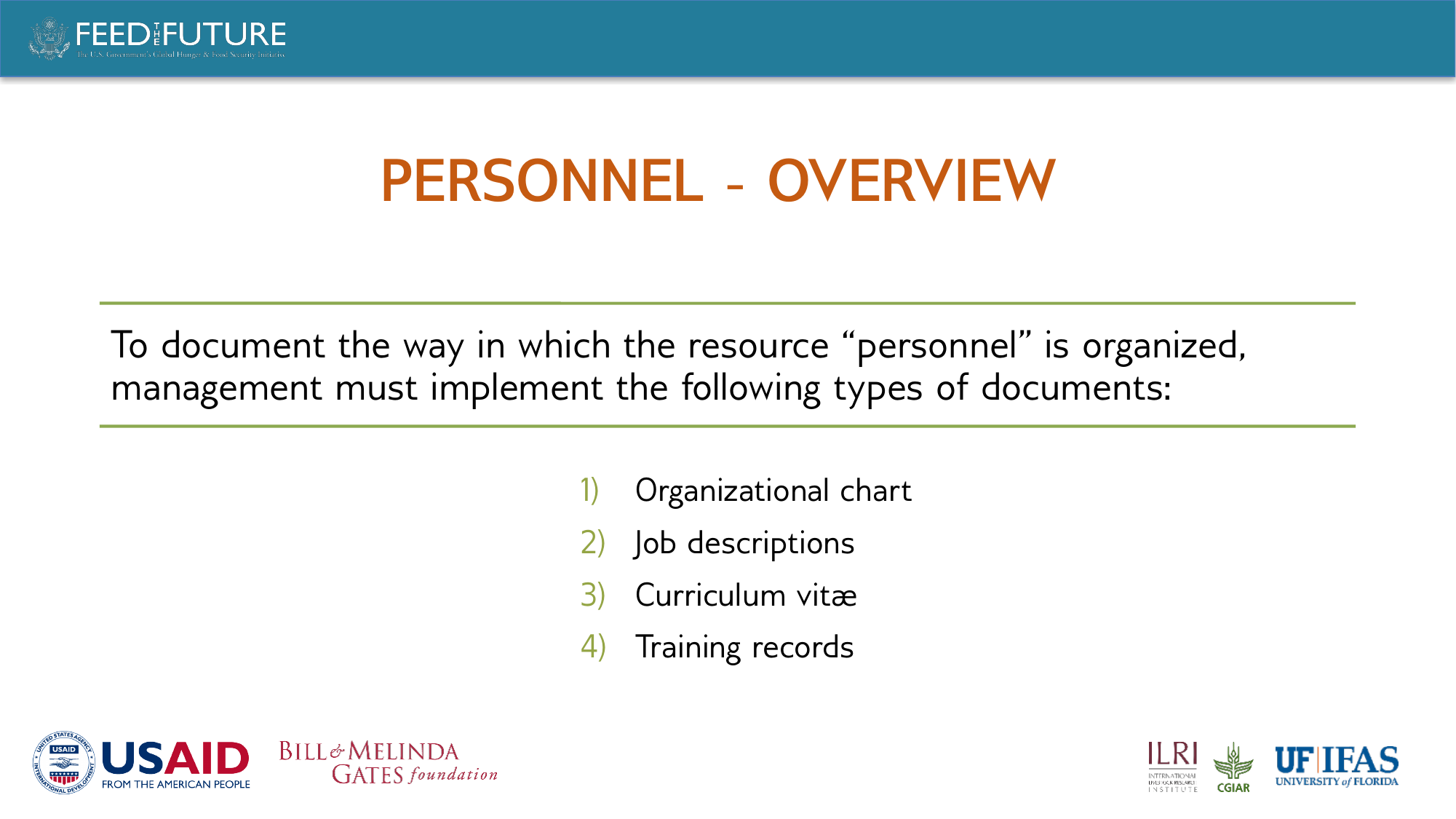

# PERSONNEL - OVERVIEW
To document the way in which the resource “personnel” is organized, management must implement the following types of documents:

Organizational chart
Job descriptions
Curriculum vitae
Training records